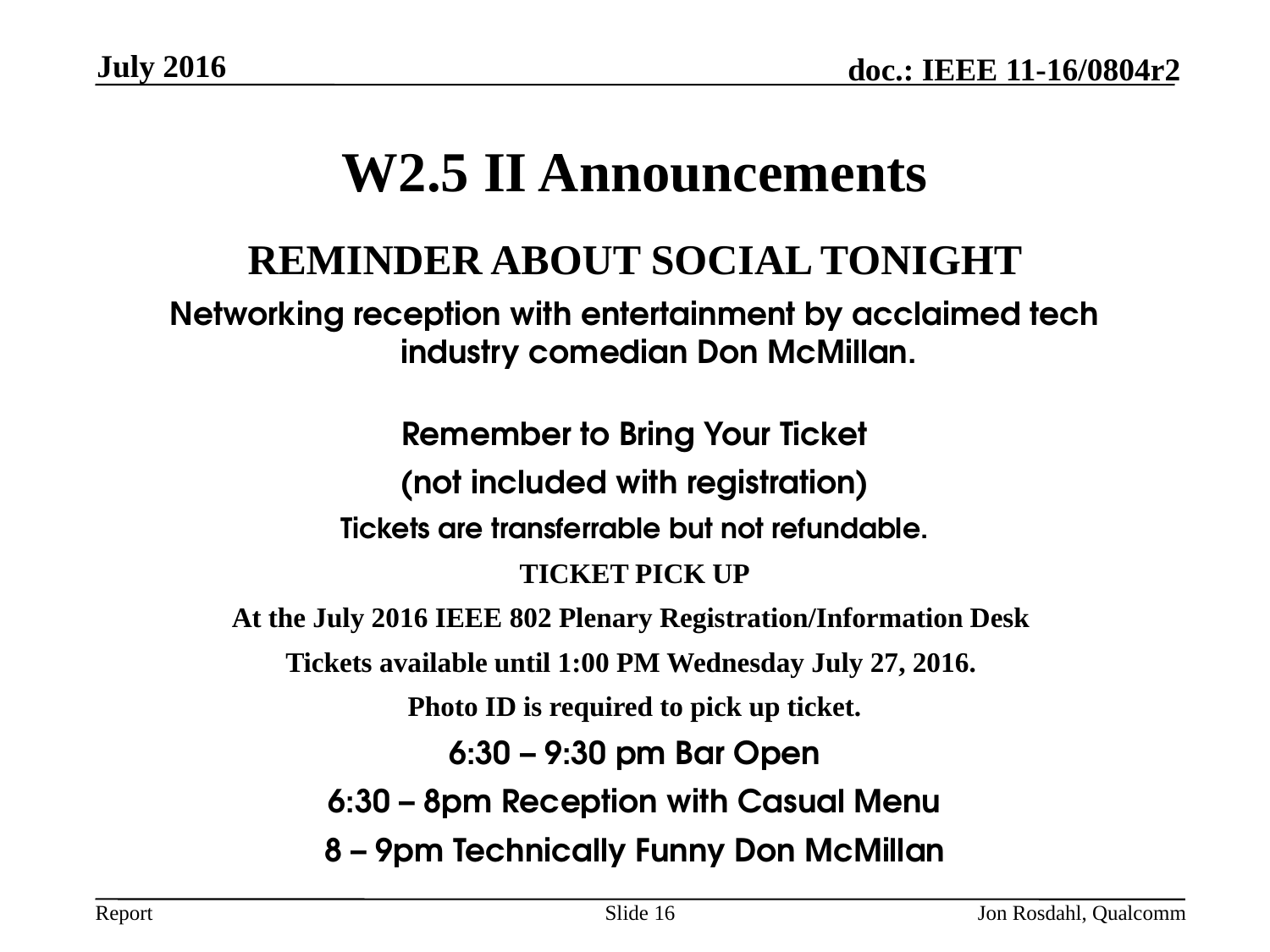

July 2016
# W2.5 II Announcements
Reminder about Social Tonight
Networking reception with entertainment by acclaimed tech industry comedian Don McMillan.

Remember to Bring Your Ticket
(not included with registration)
Tickets are transferrable but not refundable.
TICKET PICK UP
At the July 2016 IEEE 802 Plenary Registration/Information Desk
Tickets available until 1:00 PM Wednesday July 27, 2016.
Photo ID is required to pick up ticket.
6:30 – 9:30 pm Bar Open
6:30 – 8pm Reception with Casual Menu
8 – 9pm Technically Funny Don McMillan

Slide 16
Jon Rosdahl, Qualcomm